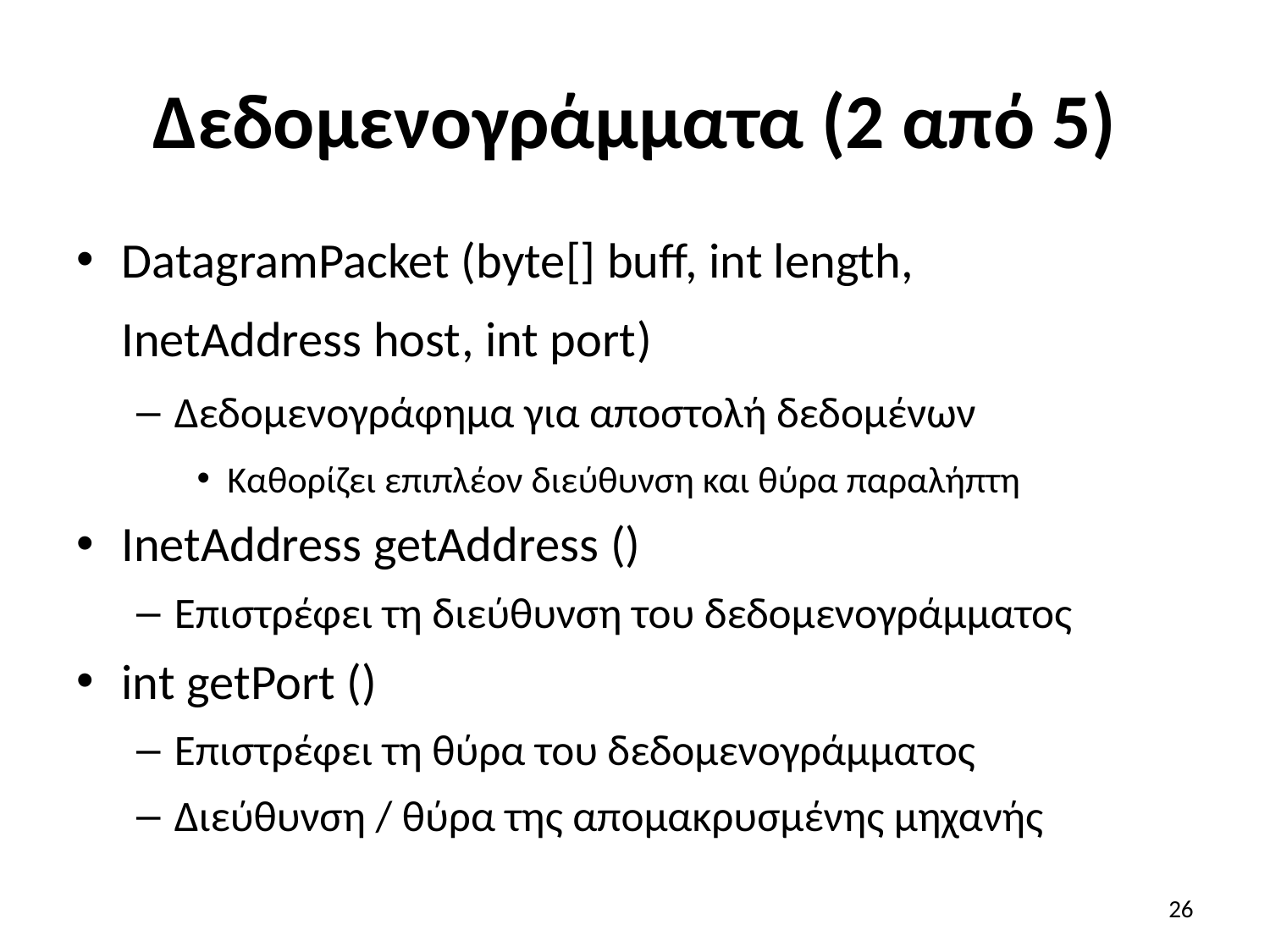

# Δεδομενογράμματα (2 από 5)
DatagramPacket (byte[] buff, int length,
				InetAddress host, int port)
Δεδομενογράφημα για αποστολή δεδομένων
Καθορίζει επιπλέον διεύθυνση και θύρα παραλήπτη
InetAddress getAddress ()
Επιστρέφει τη διεύθυνση του δεδομενογράμματος
int getPort ()
Επιστρέφει τη θύρα του δεδομενογράμματος
Διεύθυνση / θύρα της απομακρυσμένης μηχανής
26